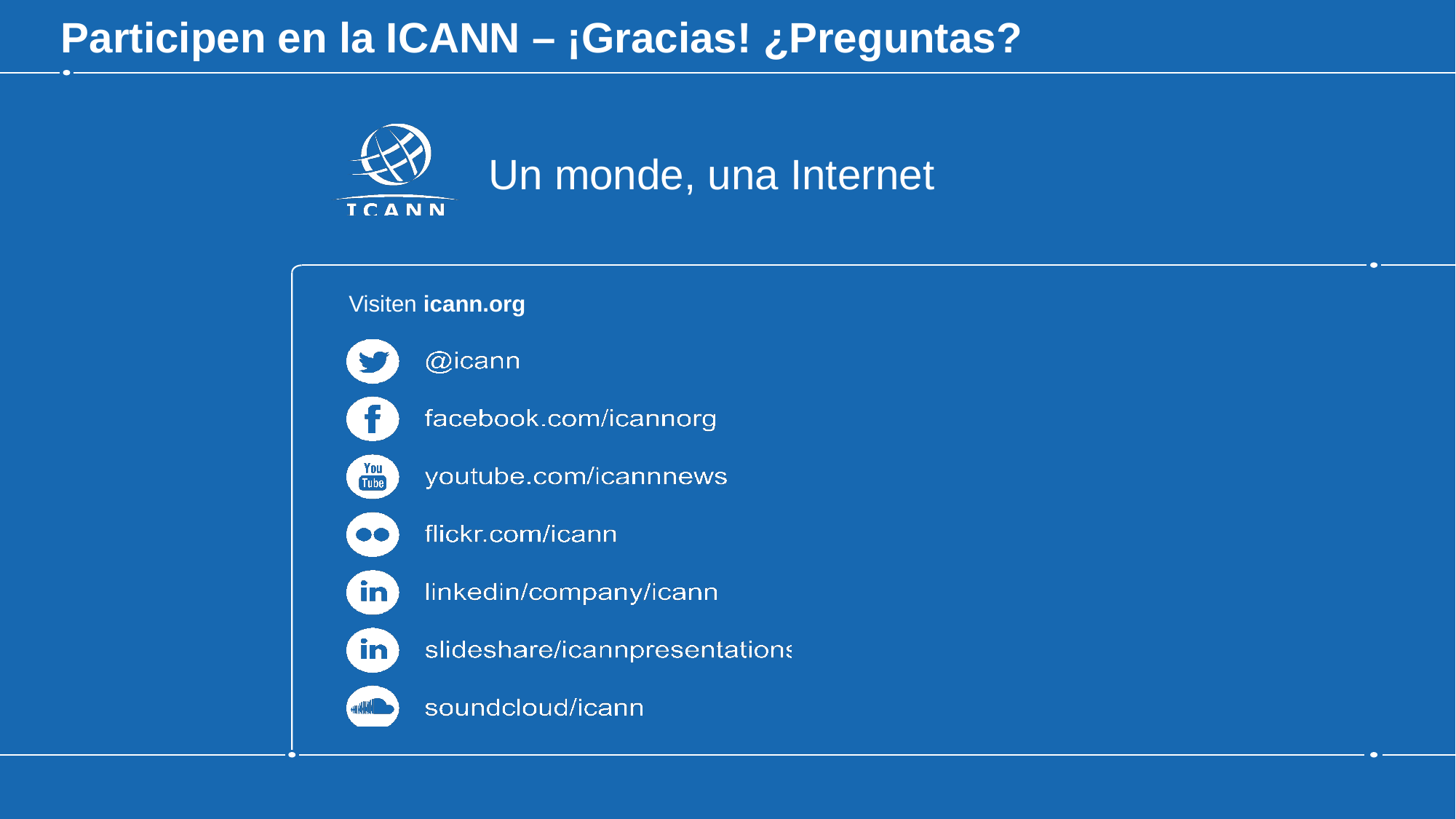

# Participen en la ICANN – ¡Gracias! ¿Preguntas?